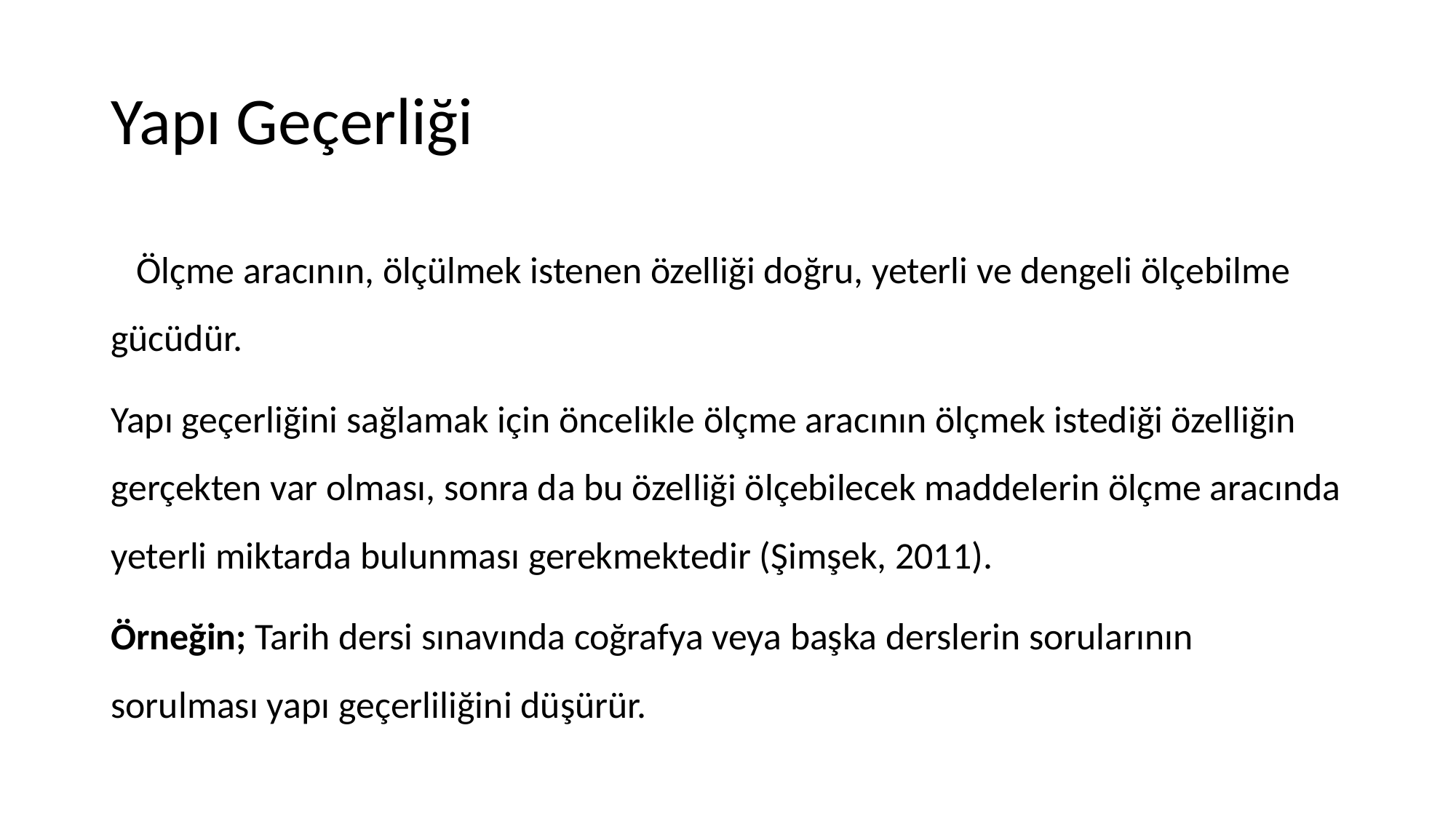

# Yapı Geçerliği
   Ölçme aracının, ölçülmek istenen özelliği doğru, yeterli ve dengeli ölçebilme gücüdür.
Yapı geçerliğini sağlamak için öncelikle ölçme aracının ölçmek istediği özelliğin gerçekten var olması, sonra da bu özelliği ölçebilecek maddelerin ölçme aracında yeterli miktarda bulunması gerekmektedir (Şimşek, 2011).
Örneğin; Tarih dersi sınavında coğrafya veya başka derslerin sorularının sorulması yapı geçerliliğini düşürür.